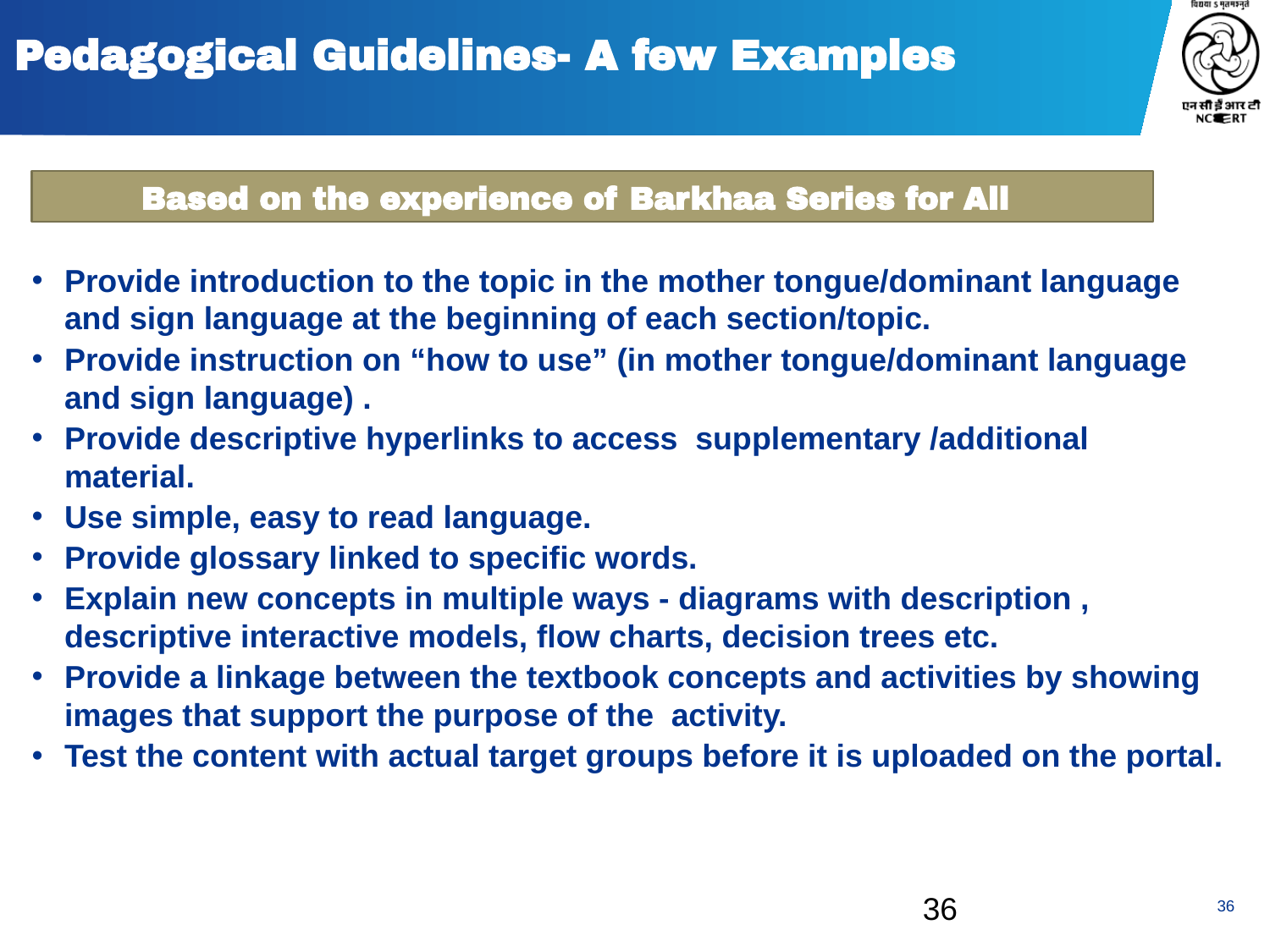

# Pedagogical Guidelines- A few Examples
Based on the experience of Barkhaa Series for All
Provide introduction to the topic in the mother tongue/dominant language and sign language at the beginning of each section/topic.
Provide instruction on “how to use” (in mother tongue/dominant language and sign language) .
Provide descriptive hyperlinks to access  supplementary /additional material.
Use simple, easy to read language.
Provide glossary linked to specific words.
Explain new concepts in multiple ways - diagrams with description , descriptive interactive models, flow charts, decision trees etc.
Provide a linkage between the textbook concepts and activities by showing images that support the purpose of the  activity.
Test the content with actual target groups before it is uploaded on the portal.

36